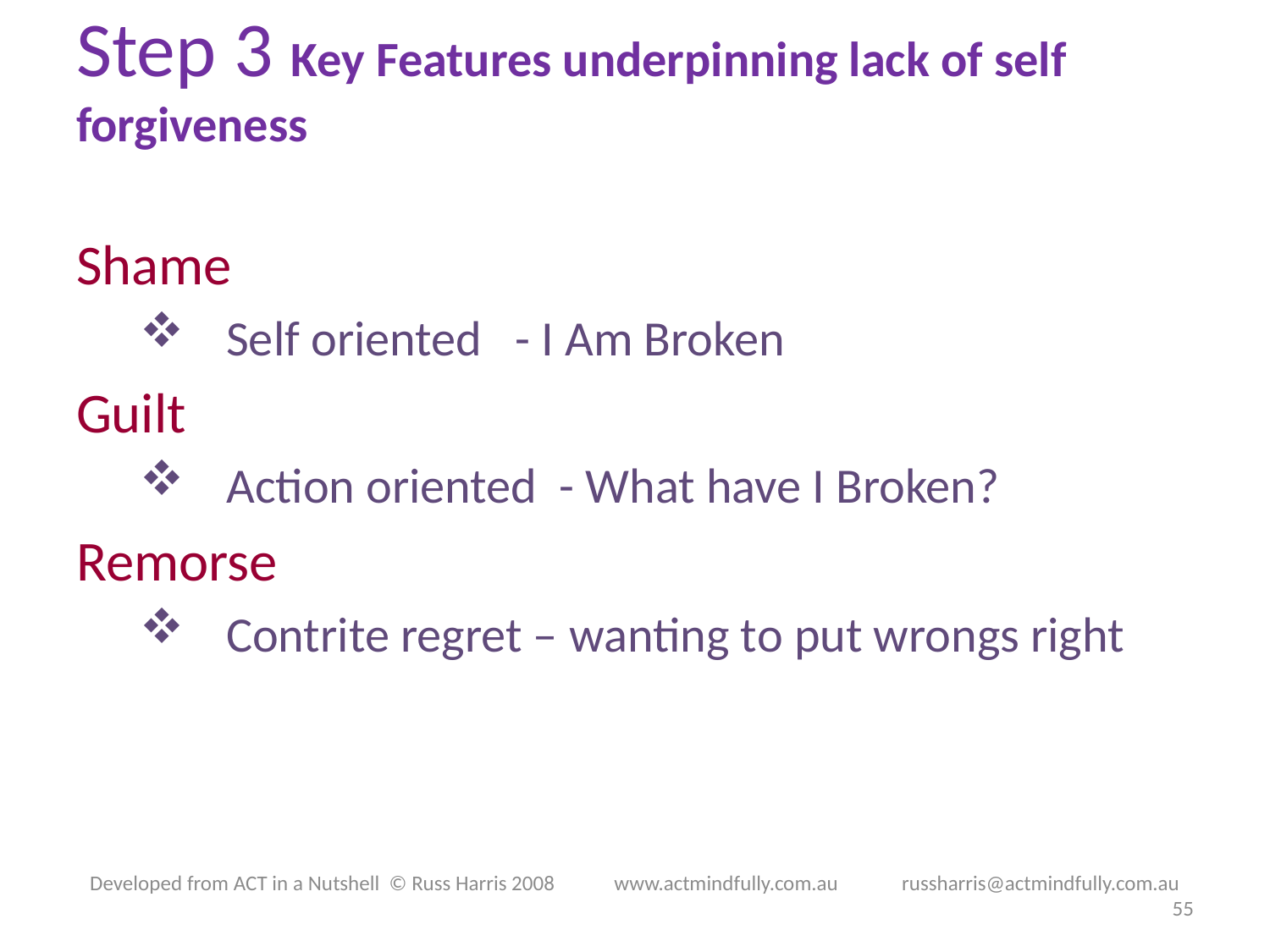

# Step 3 Key Features underpinning lack of self forgiveness
Shame
Self oriented   - I Am Broken
Guilt
Action oriented  - What have I Broken?
Remorse
Contrite regret – wanting to put wrongs right
Developed from ACT in a Nutshell  © Russ Harris 2008            www.actmindfully.com.au             russharris@actmindfully.com.au
55